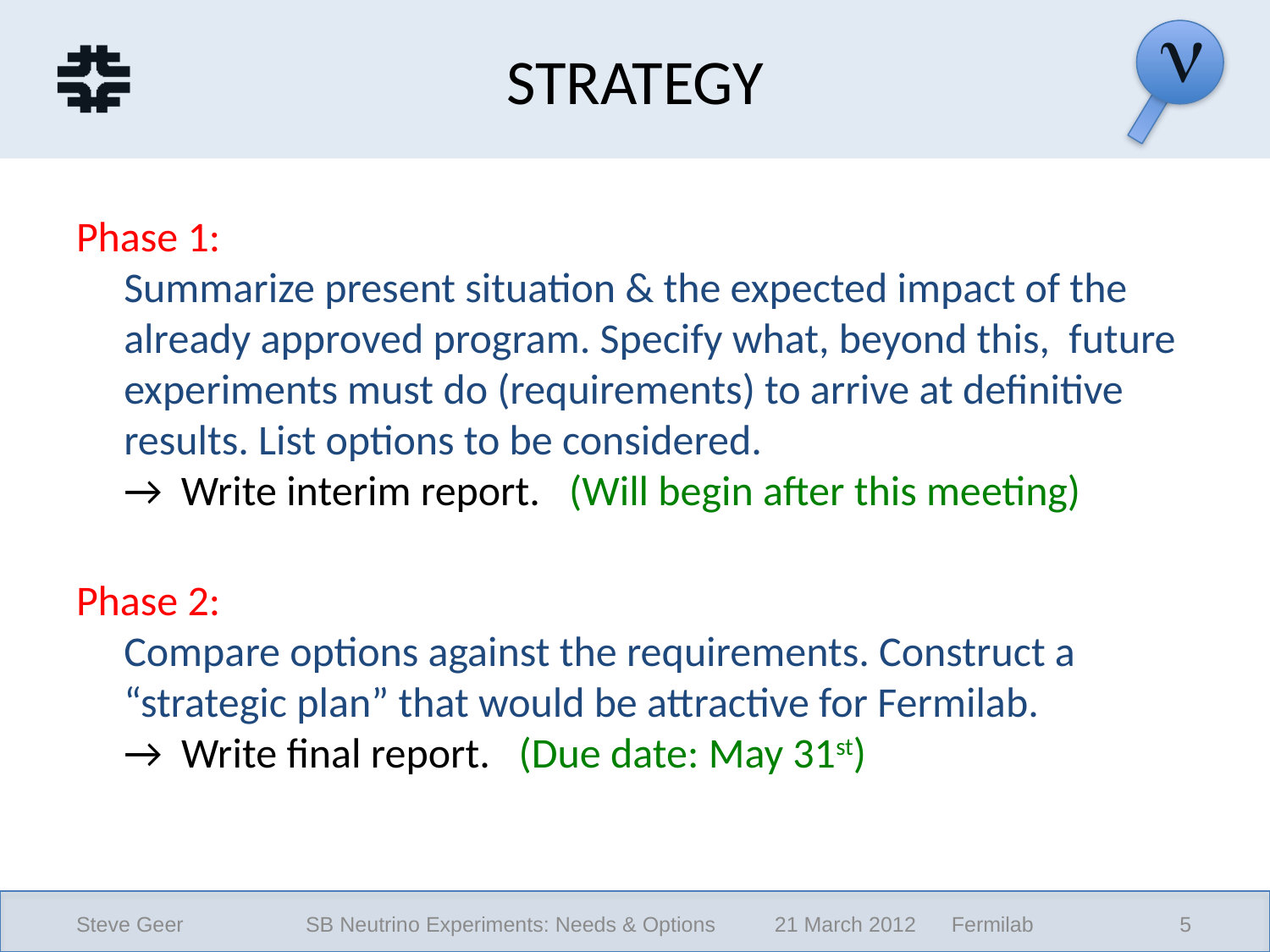

# STRATEGY
Phase 1:
Summarize present situation & the expected impact of the already approved program. Specify what, beyond this,  future experiments must do (requirements) to arrive at definitive results. List options to be considered.
→  Write interim report.   (Will begin after this meeting)
Phase 2:
Compare options against the requirements. Construct a “strategic plan” that would be attractive for Fermilab.
→  Write final report.   (Due date: May 31st)

Steve Geer
SB Neutrino Experiments: Needs & Options          21 March 2012      Fermilab
5